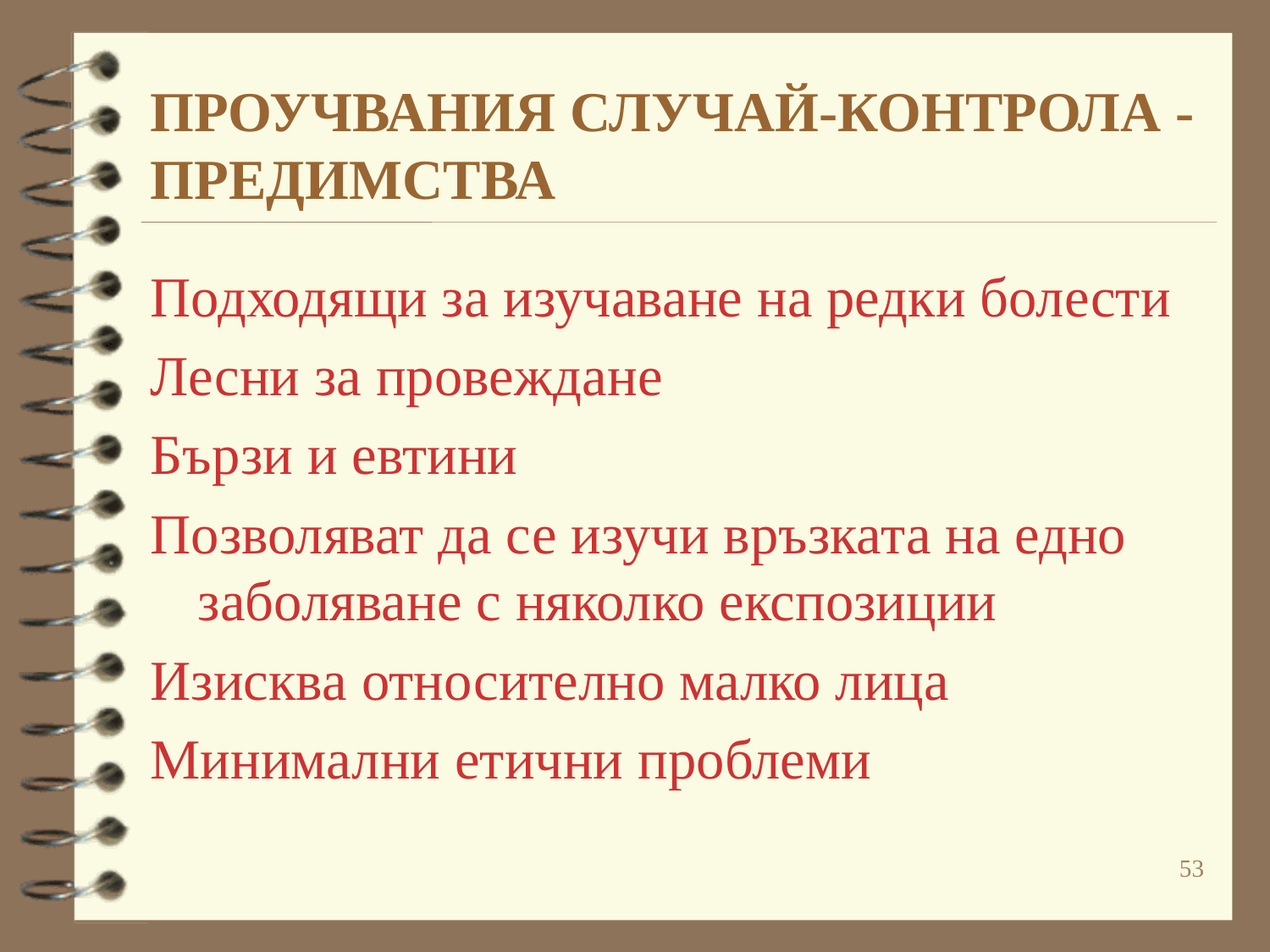

# ПРОУЧВАНИЯ СЛУЧАЙ-КОНТРОЛА - ПРЕДИМСТВА
Подходящи за изучаване на редки болести
Лесни за провеждане
Бързи и евтини
Позволяват да се изучи връзката на едно заболяване с няколко експозиции
Изисква относително малко лица
Минимални етични проблеми
53